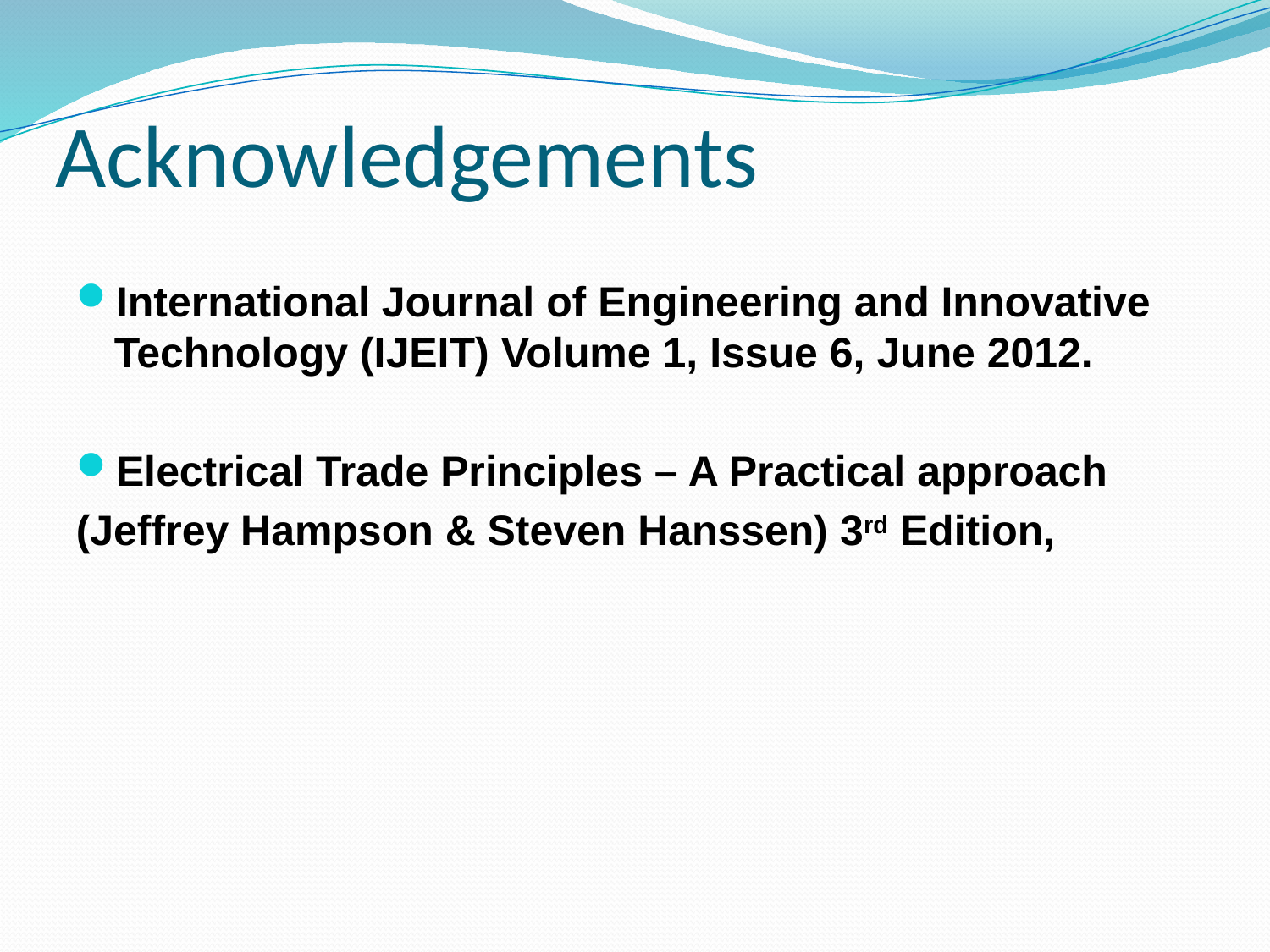

# Acknowledgements
International Journal of Engineering and Innovative Technology (IJEIT) Volume 1, Issue 6, June 2012.

Electrical Trade Principles – A Practical approach
(Jeffrey Hampson & Steven Hanssen) 3rd Edition,